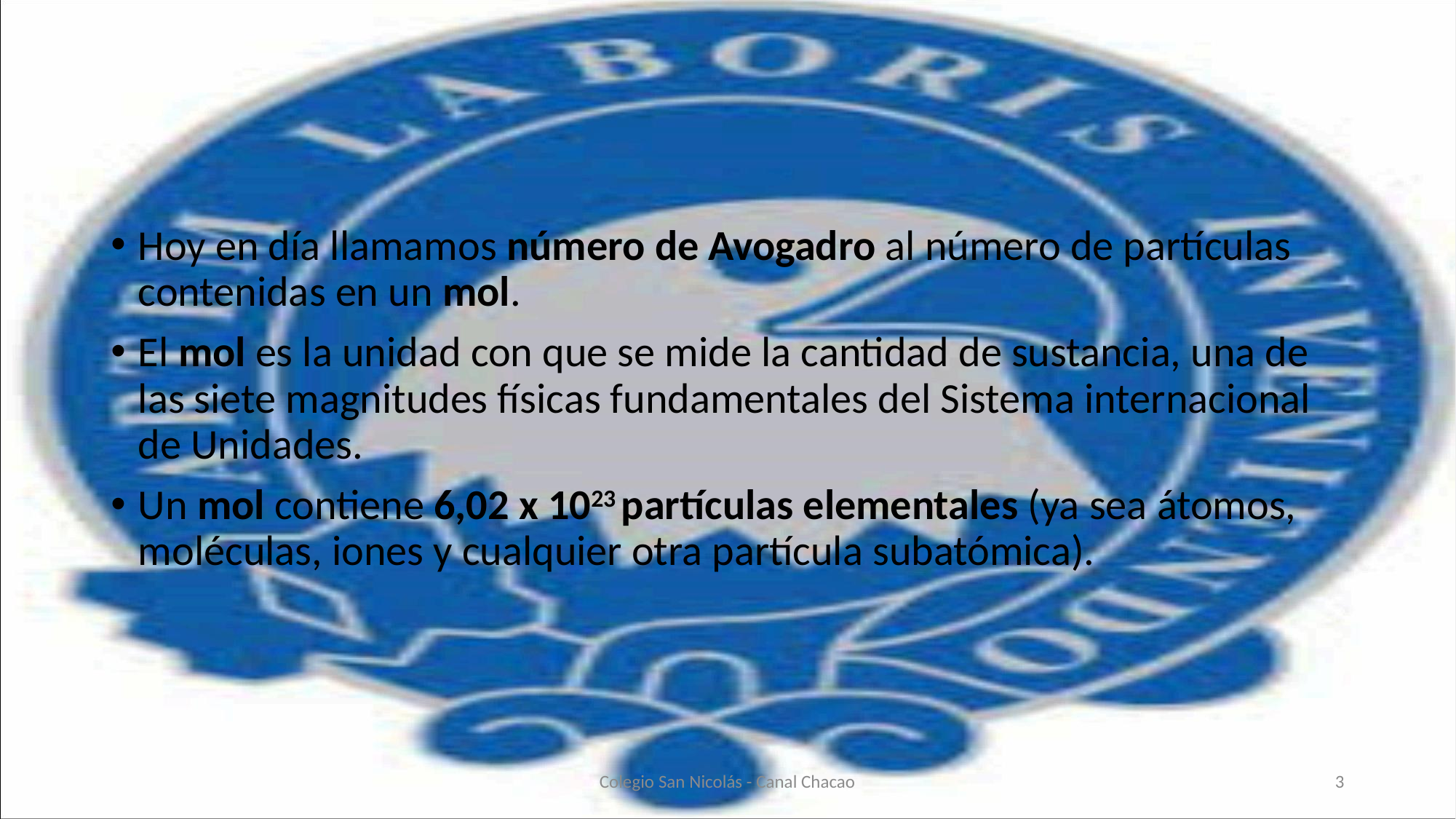

#
Hoy en día llamamos número de Avogadro al número de partículas contenidas en un mol.
El mol es la unidad con que se mide la cantidad de sustancia, una de las siete magnitudes físicas fundamentales del Sistema internacional de Unidades.
Un mol contiene 6,02 x 1023 partículas elementales (ya sea átomos, moléculas, iones y cualquier otra partícula subatómica).
Colegio San Nicolás - Canal Chacao
3